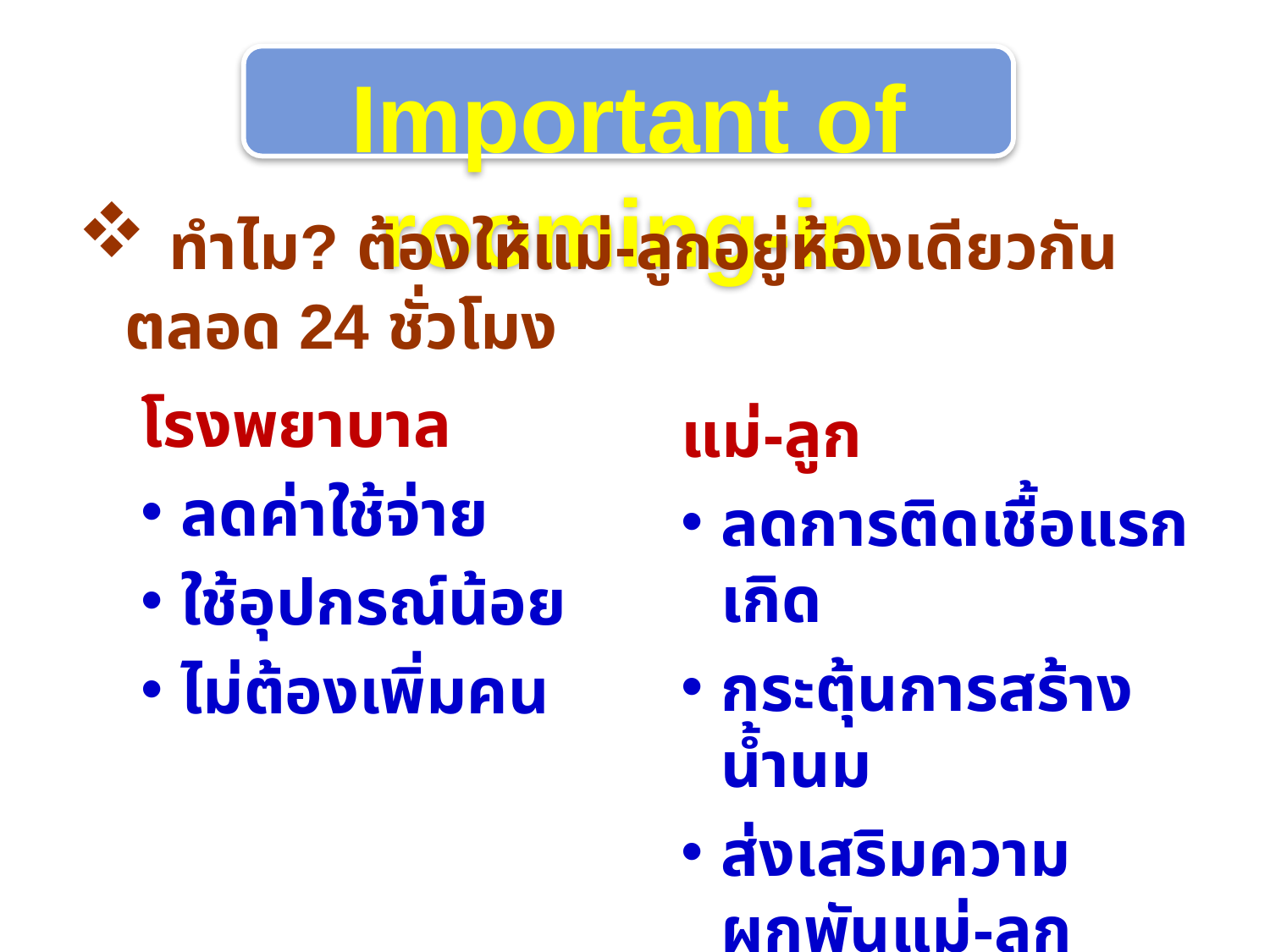

Important of rooming-in
 ทำไม? ต้องให้แม่-ลูกอยู่ห้องเดียวกันตลอด 24 ชั่วโมง
โรงพยาบาล
ลดค่าใช้จ่าย
ใช้อุปกรณ์น้อย
ไม่ต้องเพิ่มคน
แม่-ลูก
ลดการติดเชื้อแรกเกิด
กระตุ้นการสร้างน้ำนม
ส่งเสริมความผูกพันแม่-ลูก